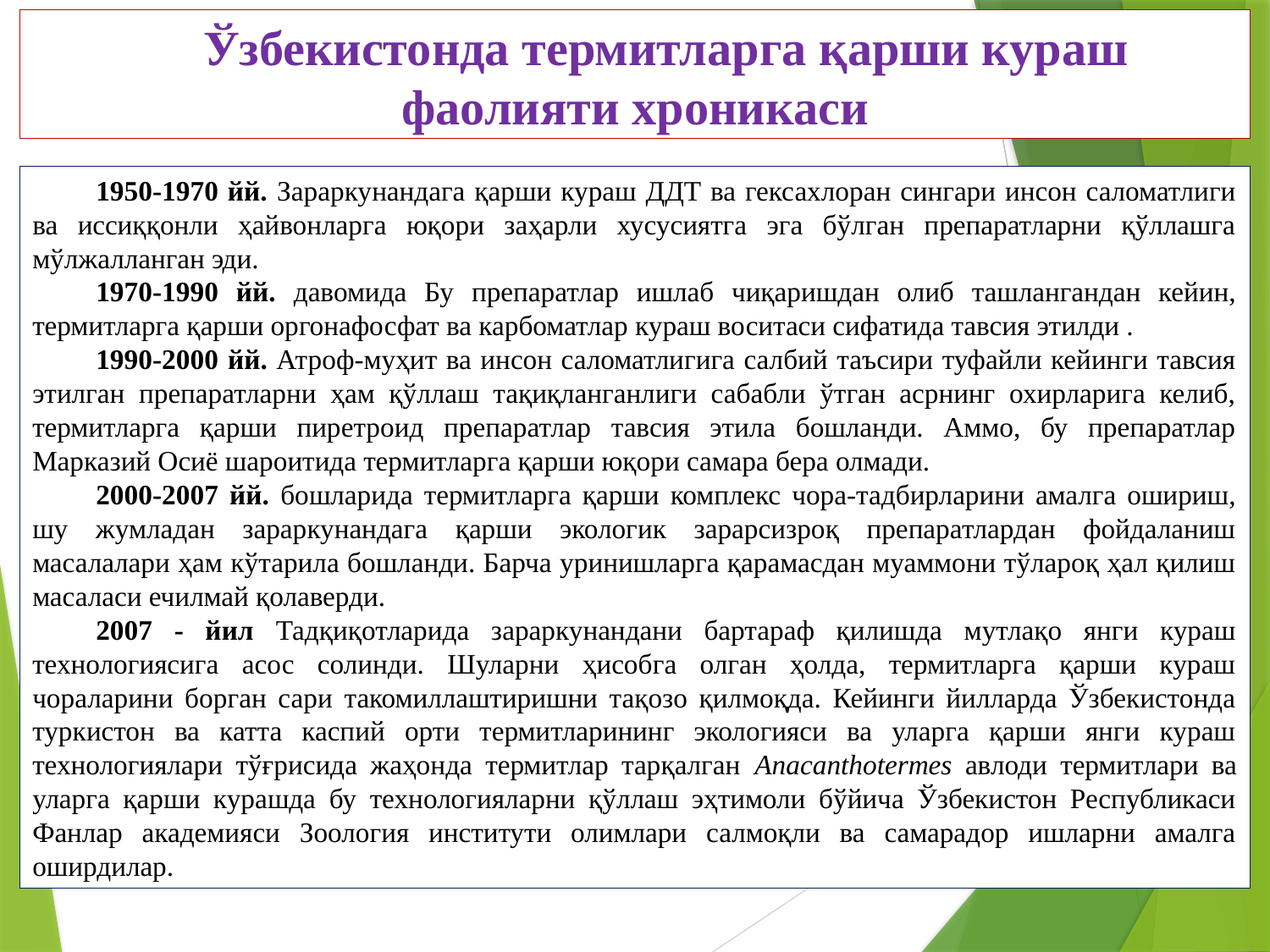

Ўзбекистонда термитларга қарши кураш фаолияти хроникаси
1950-1970 йй. Зараркунандага қарши кураш ДДТ ва гексахлоран сингари инсон саломатлиги ва иссиққонли ҳайвонларга юқори заҳарли хусусиятга эга бўлган препаратларни қўллашга мўлжалланган эди.
1970-1990 йй. давомида Бу препаратлар ишлаб чиқаришдан олиб ташлангандан кейин, термитларга қарши оргонафосфат ва карбоматлар кураш воситаси сифатида тавсия этилди .
1990-2000 йй. Атроф-муҳит ва инсон саломатлигига салбий таъсири туфайли кейинги тавсия этилган препаратларни ҳам қўллаш тақиқланганлиги сабабли ўтган асрнинг охирларига келиб, термитларга қарши пиретроид препаратлар тавсия этила бошланди. Аммо, бу препаратлар Марказий Осиё шароитида термитларга қарши юқори самара бера олмади.
2000-2007 йй. бошларида термитларга қарши комплекс чора-тадбирларини амалга ошириш, шу жумладан зараркунандага қарши экологик зарарсизроқ препаратлардан фойдаланиш масалалари ҳам кўтарила бошланди. Барча уринишларга қарамасдан муаммони тўлароқ ҳал қилиш масаласи ечилмай қолаверди.
2007 - йил Тадқиқотларида зараркунандани бартараф қилишда мутлақо янги кураш технологиясига асос солинди. Шуларни ҳисобга олган ҳолда, термитларга қарши кураш чораларини борган сари такомиллаштиришни тақозо қилмоқда. Кейинги йилларда Ўзбекистонда туркистон ва катта каспий орти термитларининг экологияси ва уларга қарши янги кураш технологиялари тўғрисида жаҳонда термитлар тарқалган Anacanthotermes авлоди термитлари ва уларга қарши курашда бу технологияларни қўллаш эҳтимоли бўйича Ўзбекистон Республикаси Фанлар академияси Зоология институти олимлари салмоқли ва самарадор ишларни амалга оширдилар.